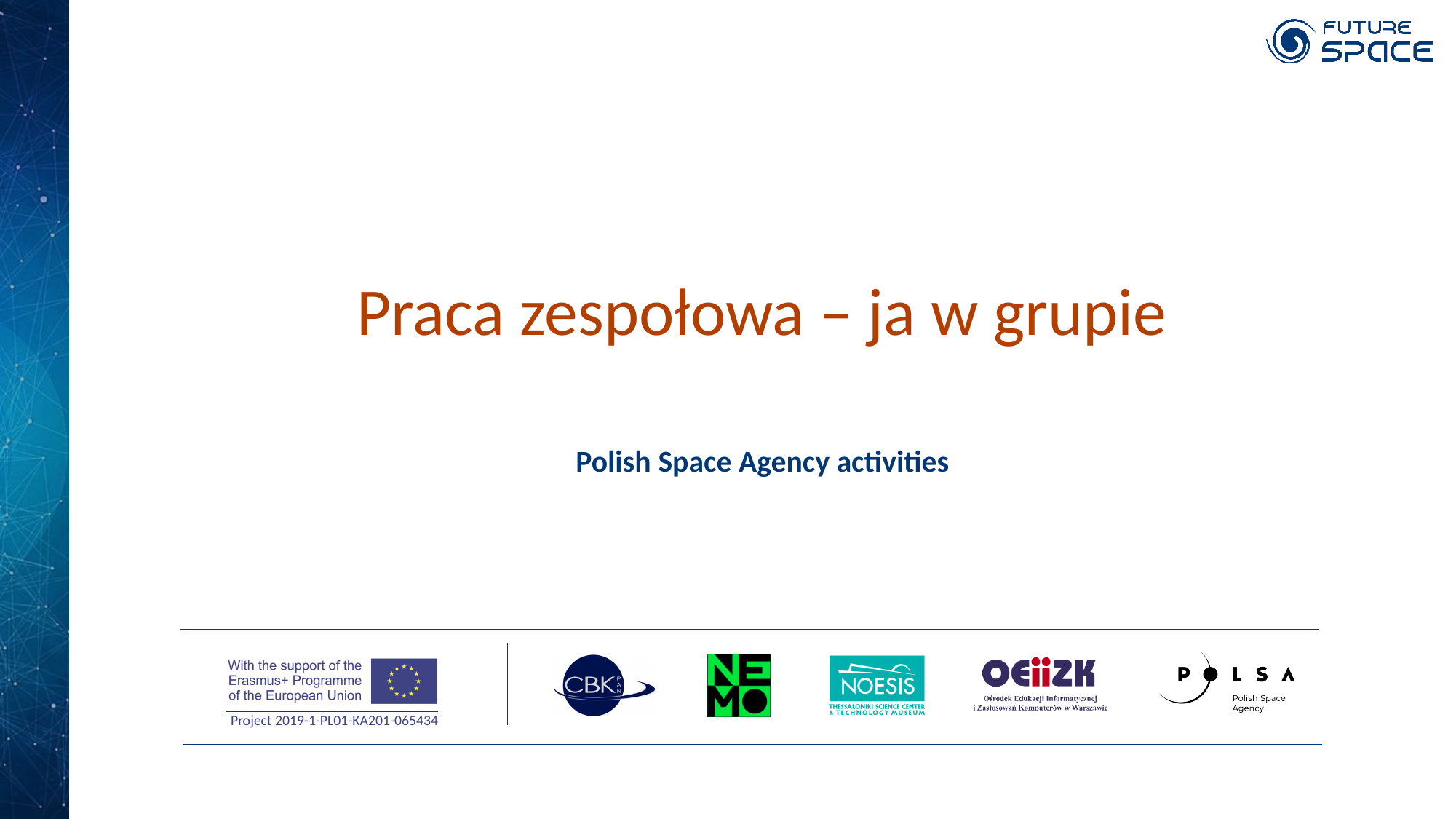

Praca zespołowa – ja w grupie
Polish Space Agency activities